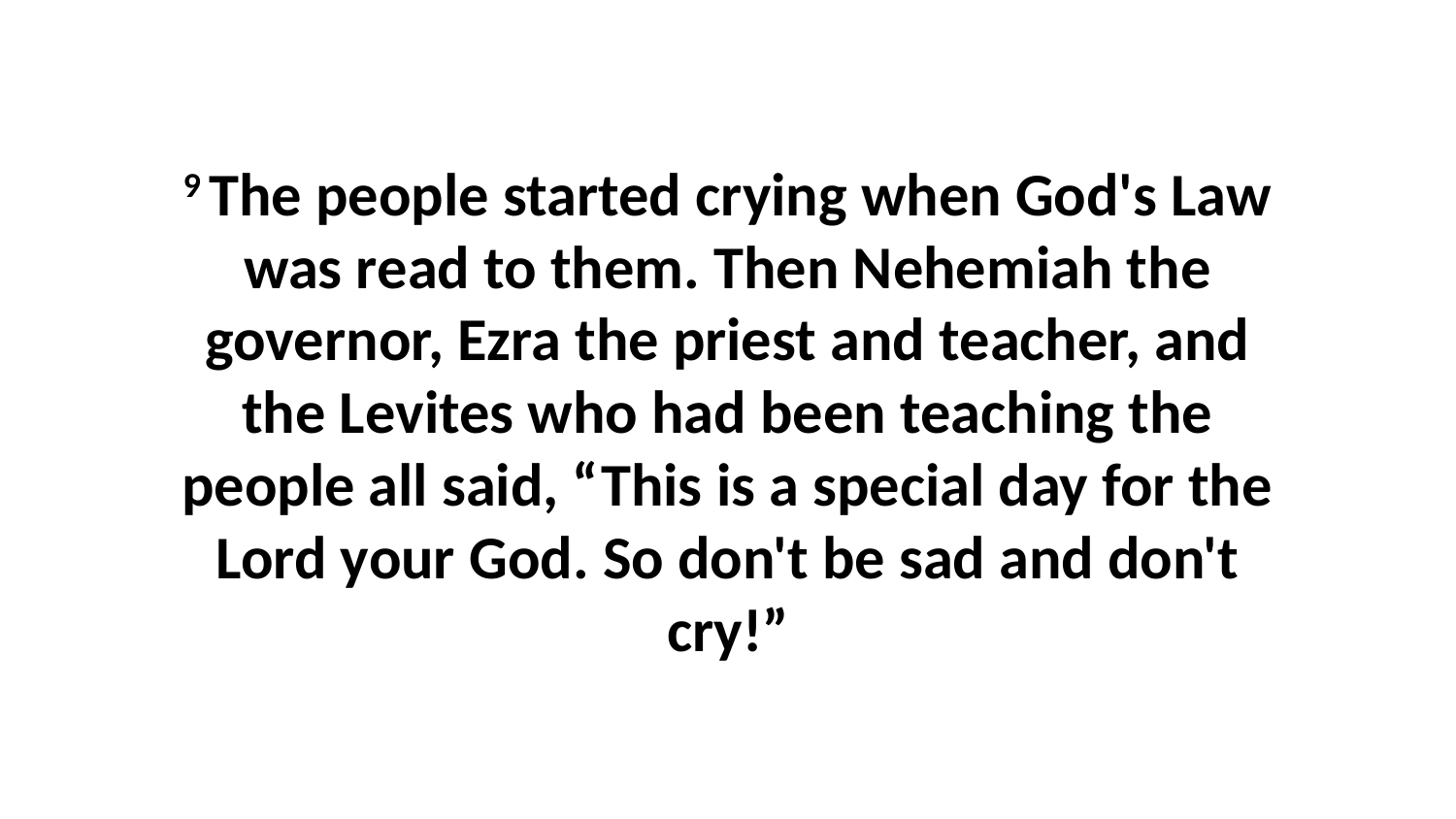

9 The people started crying when God's Law was read to them. Then Nehemiah the governor, Ezra the priest and teacher, and the Levites who had been teaching the people all said, “This is a special day for the Lord your God. So don't be sad and don't cry!”